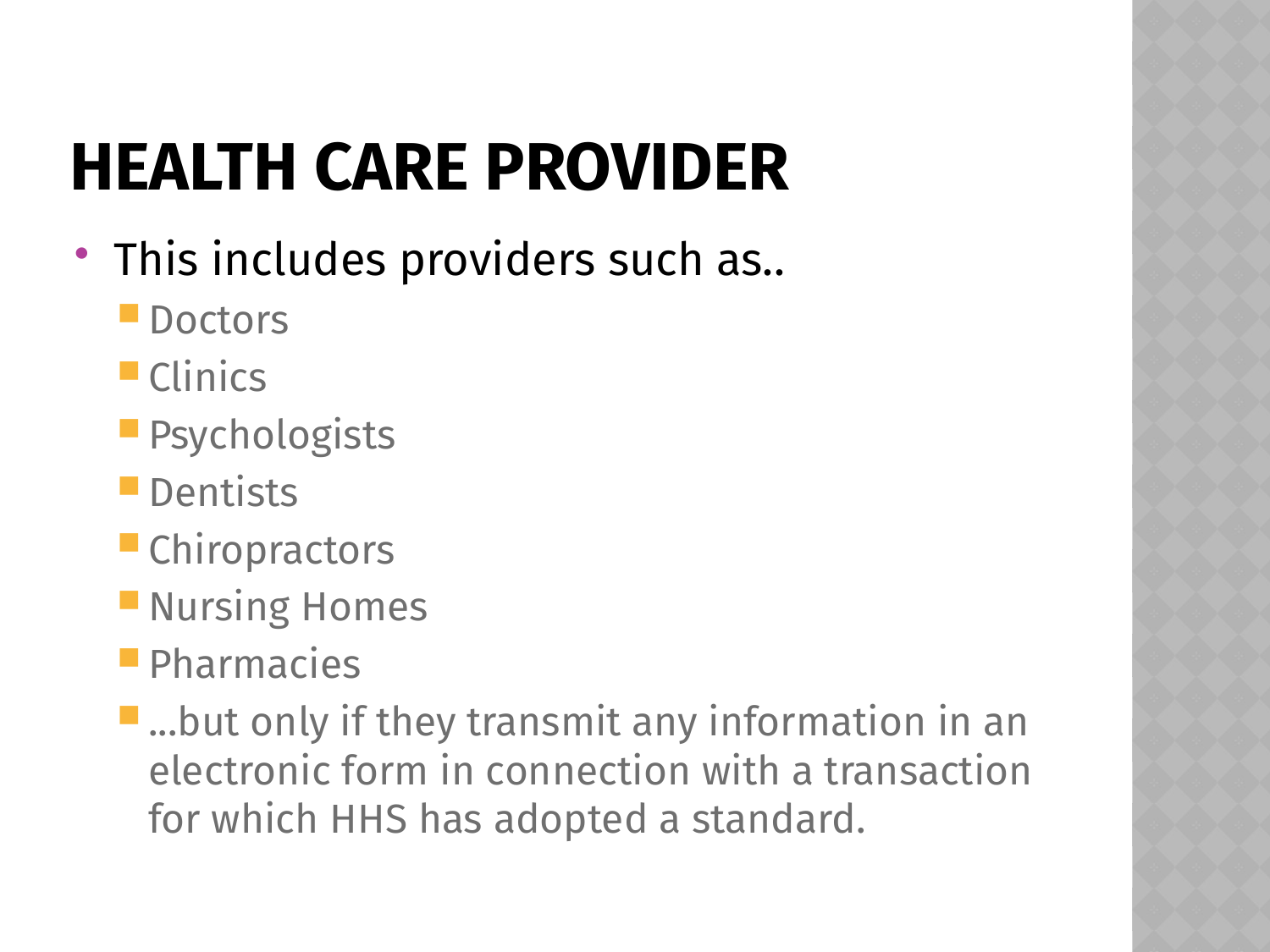

# Health care provider
This includes providers such as..
Doctors
Clinics
Psychologists
Dentists
Chiropractors
Nursing Homes
Pharmacies
...but only if they transmit any information in an electronic form in connection with a transaction for which HHS has adopted a standard.